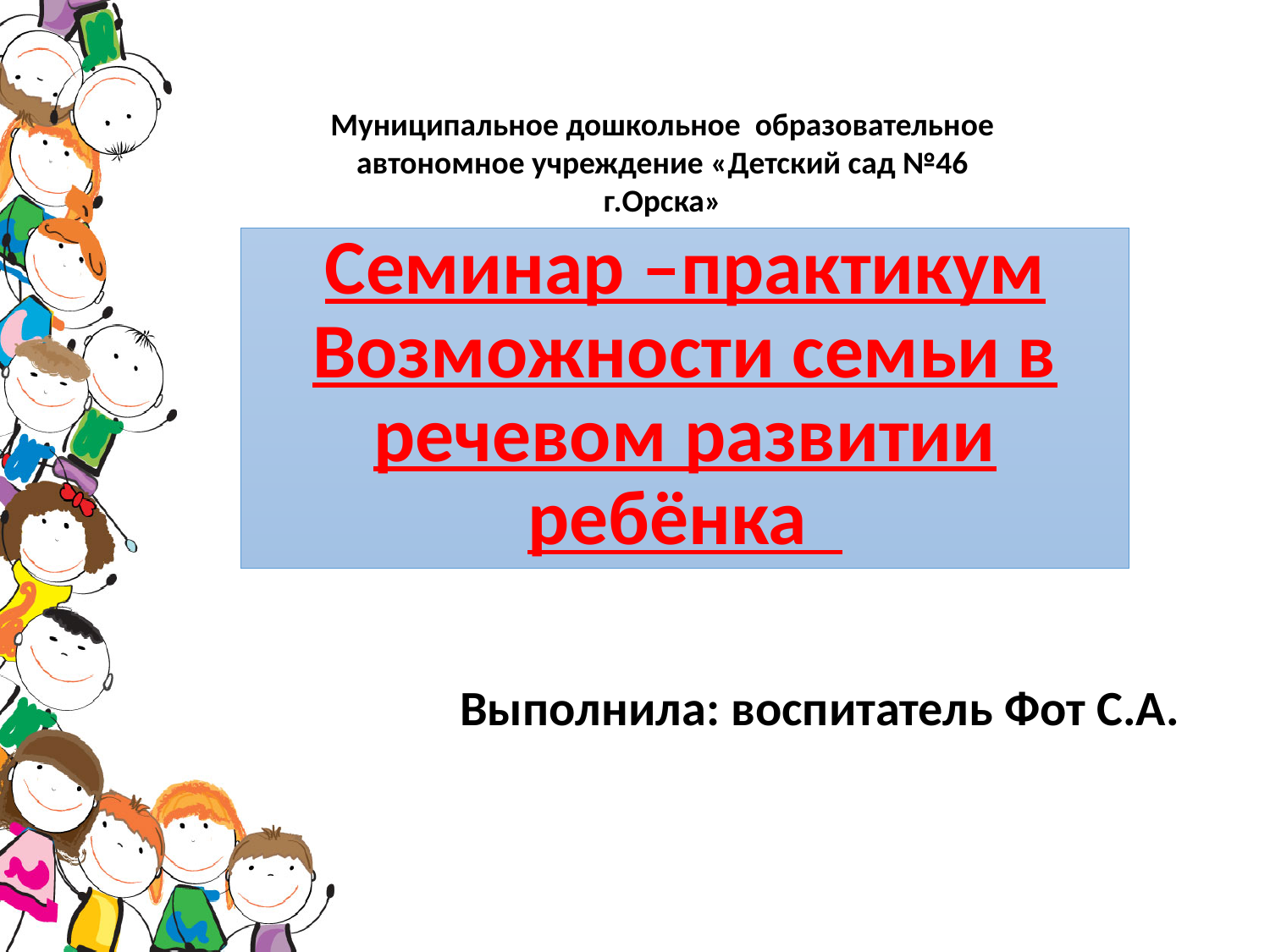

Муниципальное дошкольное  образовательное автономное учреждение «Детский сад №46 г.Орска»
# Семинар –практикум Возможности семьи в речевом развитии ребёнка
 Выполнила: воспитатель Фот С.А.